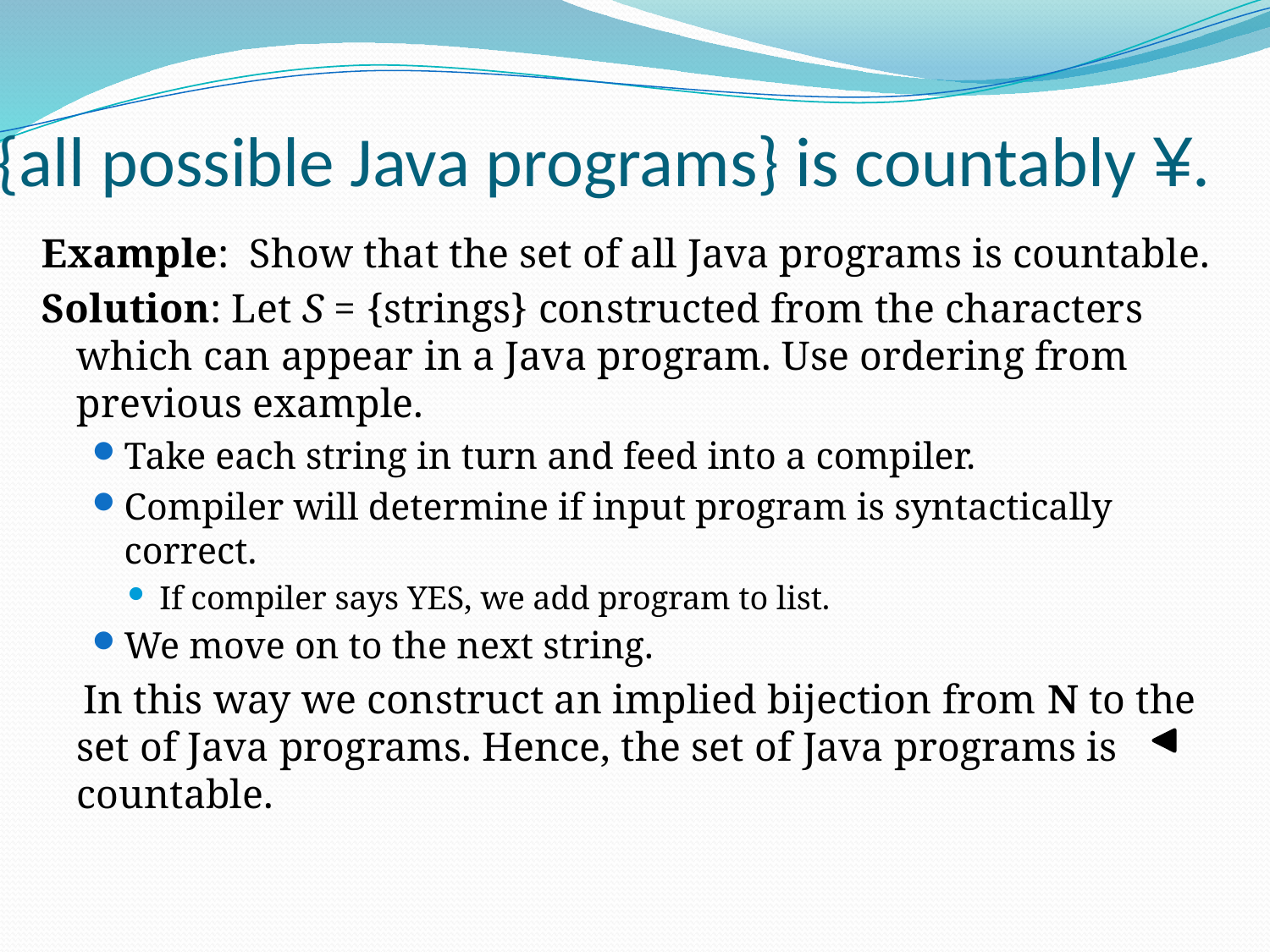

# {all possible Java programs} is countably ¥.
Example:  Show that the set of all Java programs is countable.
Solution: Let S = {strings} constructed from the characters which can appear in a Java program. Use ordering from previous example.
Take each string in turn and feed into a compiler.
Compiler will determine if input program is syntactically correct.
If compiler says YES, we add program to list.
We move on to the next string.
    In this way we construct an implied bijection from N to the set of Java programs. Hence, the set of Java programs is countable.